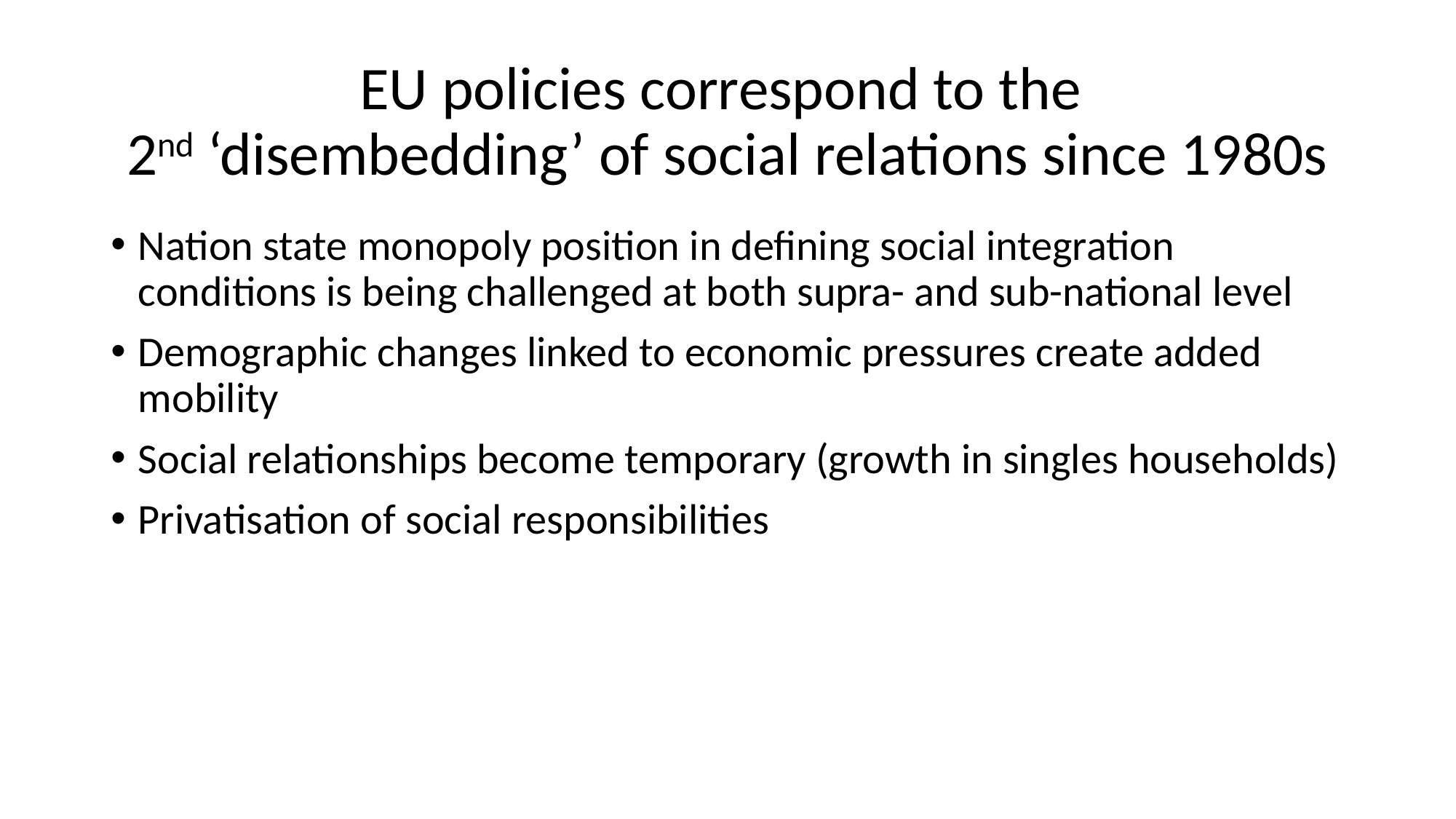

# EU policies correspond to the 2nd ‘disembedding’ of social relations since 1980s
Nation state monopoly position in defining social integration conditions is being challenged at both supra- and sub-national level
Demographic changes linked to economic pressures create added mobility
Social relationships become temporary (growth in singles households)
Privatisation of social responsibilities